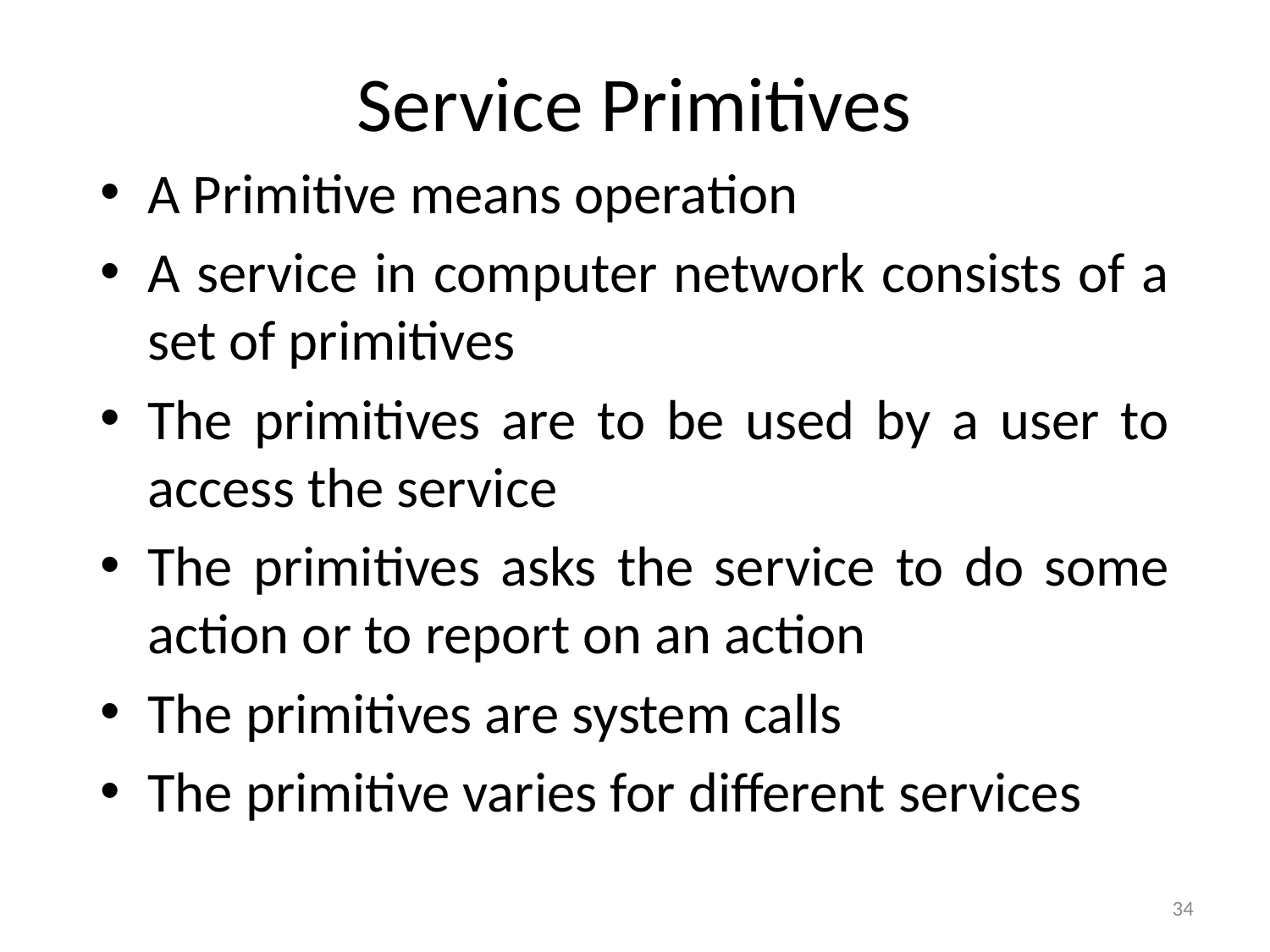

# Service Primitives
A Primitive means operation
A service in computer network consists of a set of primitives
The primitives are to be used by a user to access the service
The primitives asks the service to do some action or to report on an action
The primitives are system calls
The primitive varies for different services

34